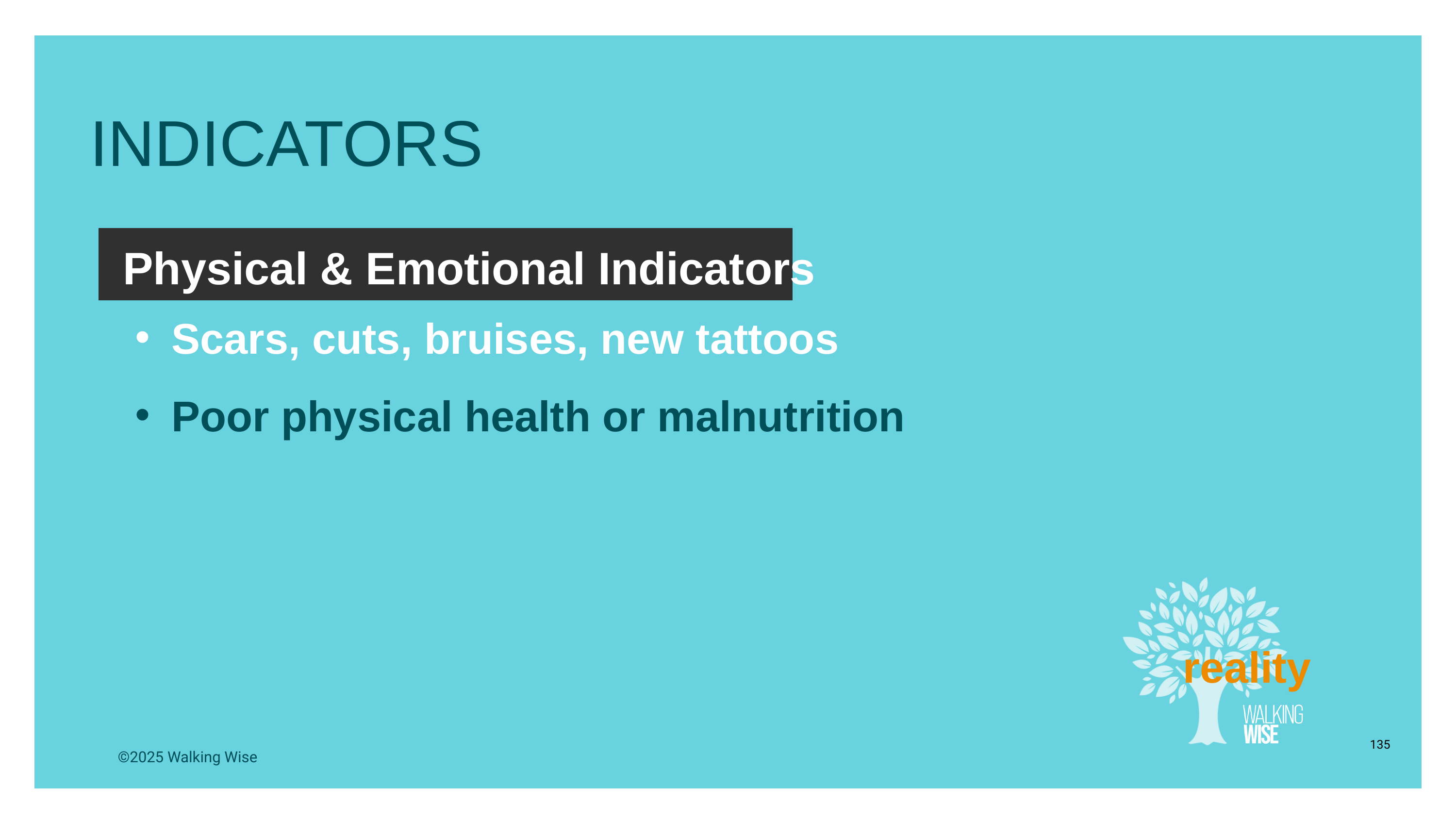

INDICATORS

Physical & Emotional Indicators
Scars, cuts, bruises, new tattoos

Poor physical health or malnutrition

reality

135
©2025 Walking Wise